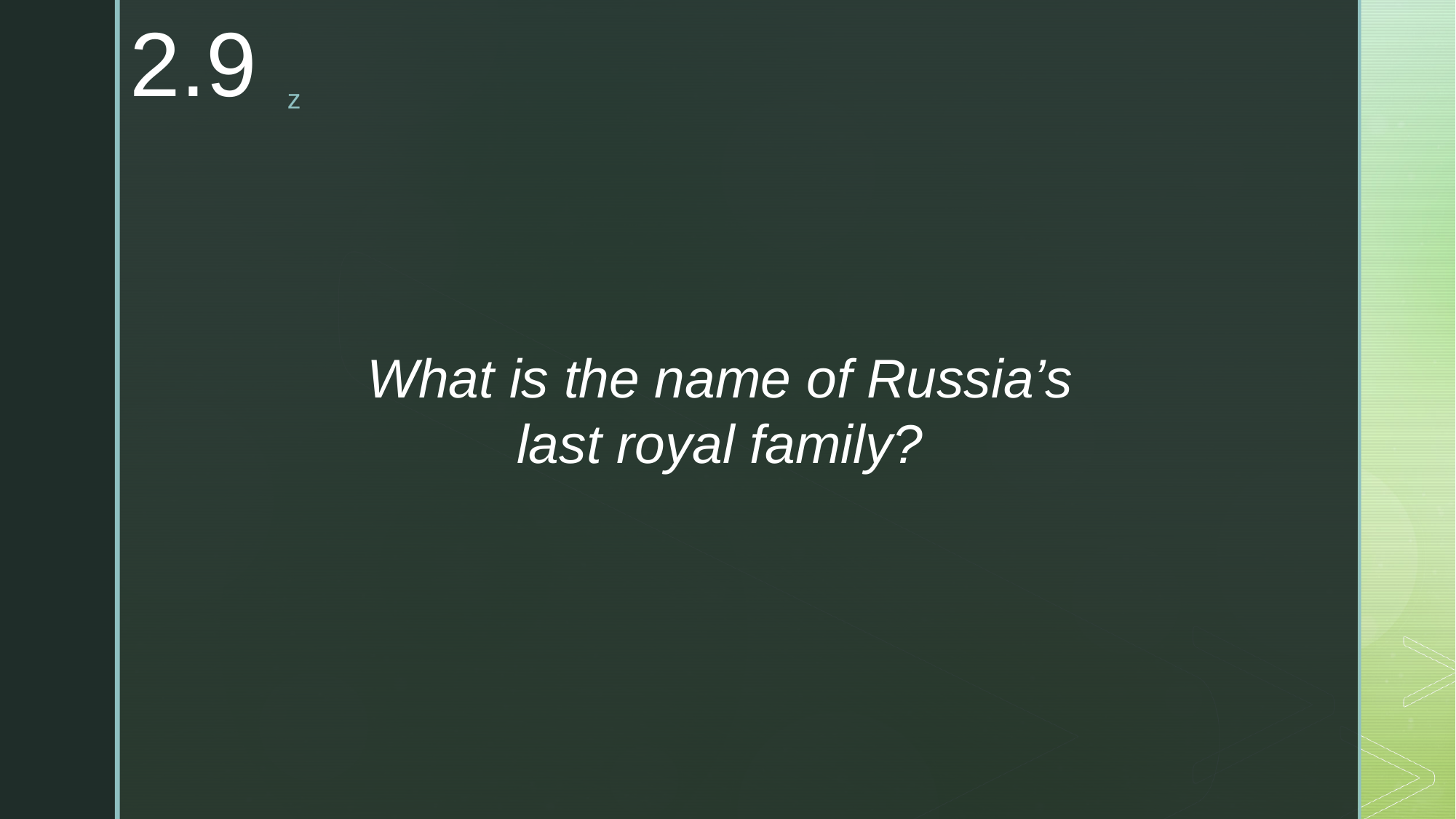

2.9
What is the name of Russia’s
last royal family?